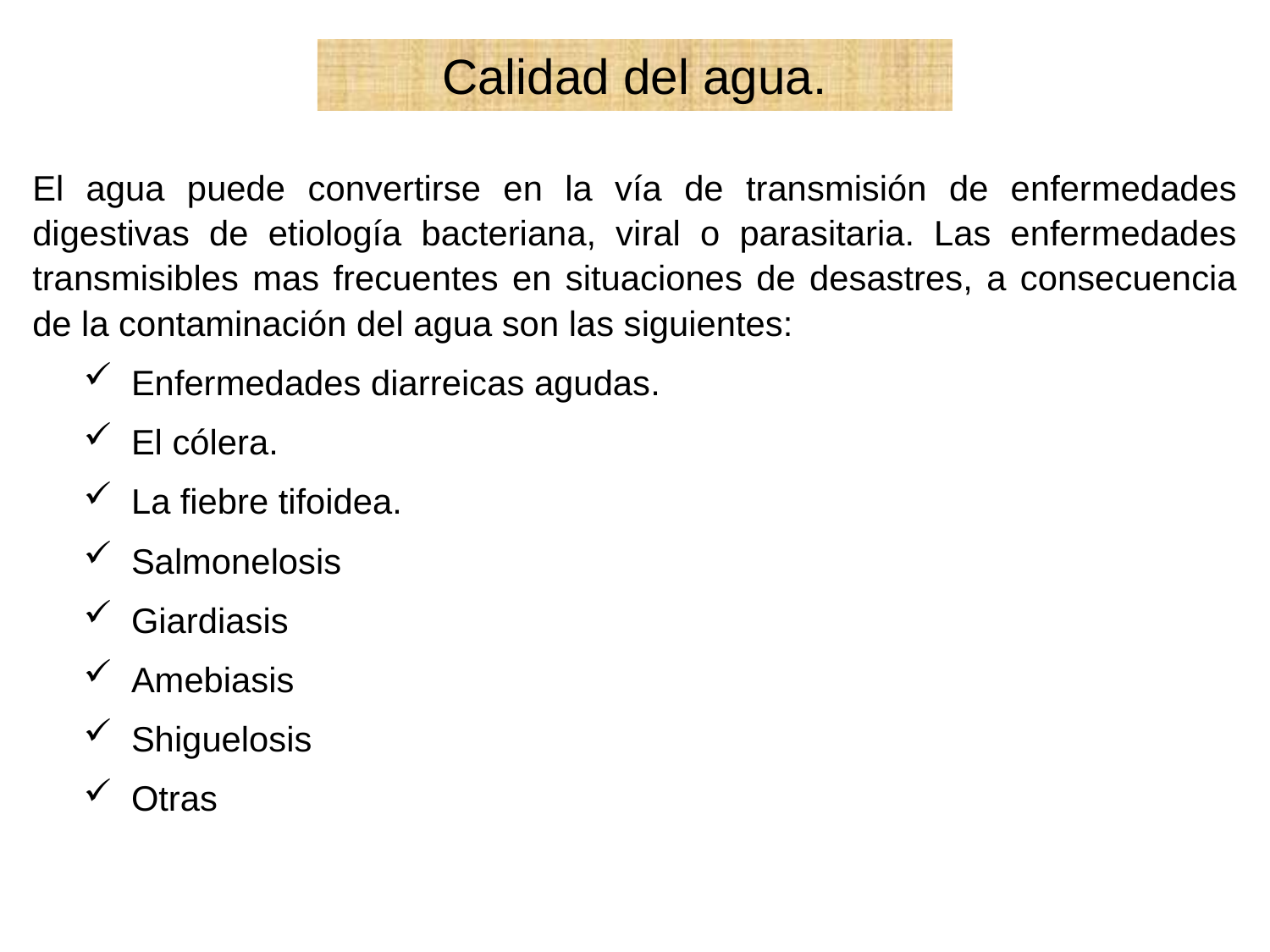

Calidad del agua.
El agua puede convertirse en la vía de transmisión de enfermedades digestivas de etiología bacteriana, viral o parasitaria. Las enfermedades transmisibles mas frecuentes en situaciones de desastres, a consecuencia de la contaminación del agua son las siguientes:
Enfermedades diarreicas agudas.
El cólera.
La fiebre tifoidea.
Salmonelosis
Giardiasis
Amebiasis
Shiguelosis
Otras